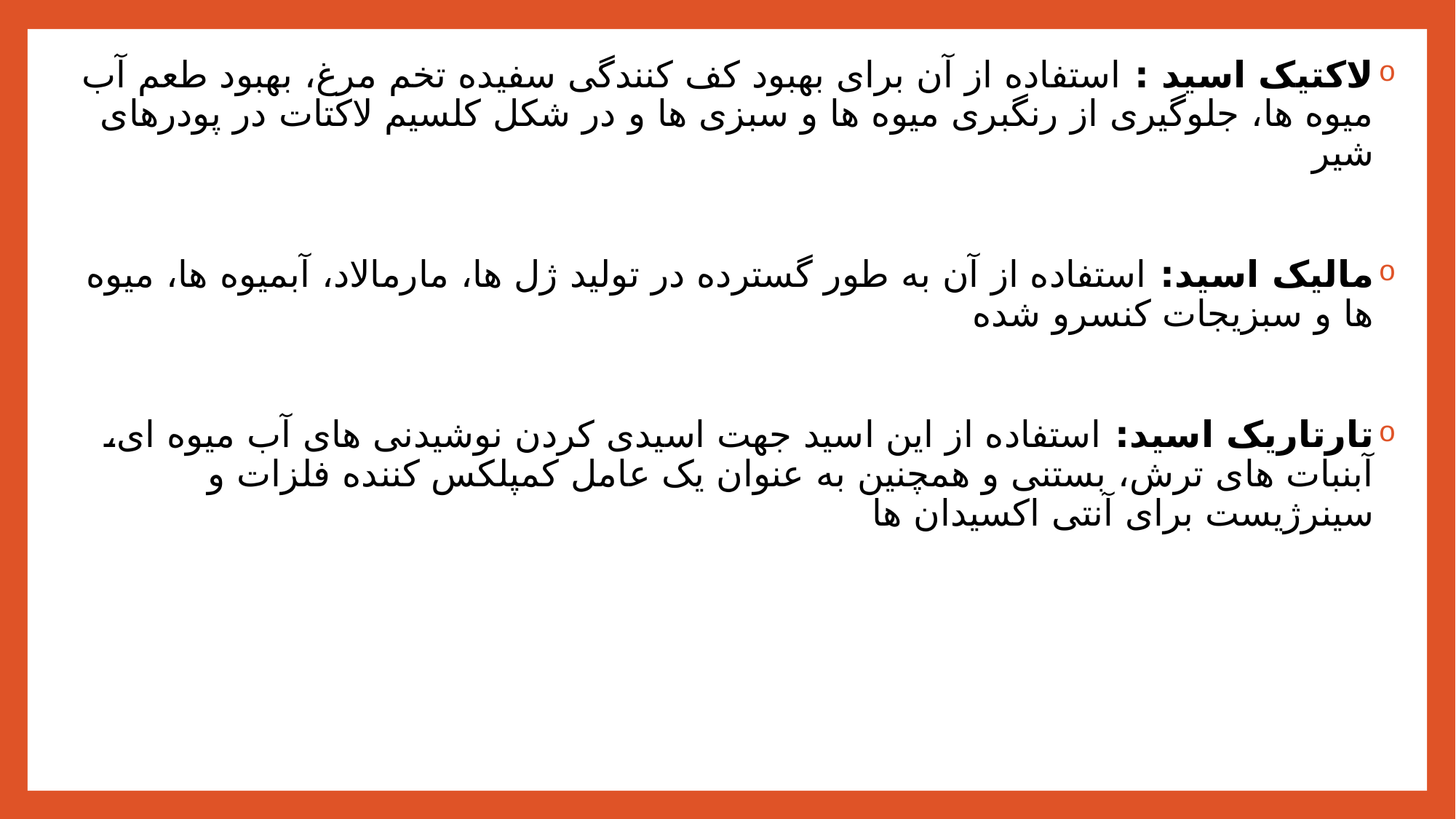

لاکتیک اسید : استفاده از آن برای بهبود کف کنندگی سفیده تخم مرغ، بهبود طعم آب میوه ها، جلوگیری از رنگبری میوه ها و سبزی ها و در شکل کلسیم لاکتات در پودرهای شیر

مالیک اسید: استفاده از آن به طور گسترده در تولید ژل ها، مارمالاد، آبمیوه ها، میوه ها و سبزیجات کنسرو شده

تارتاریک اسید: استفاده از این اسید جهت اسیدی کردن نوشیدنی های آب میوه ای، آبنبات های ترش، بستنی و همچنین به عنوان یک عامل کمپلکس کننده فلزات و سینرژیست برای آنتی اکسیدان ها